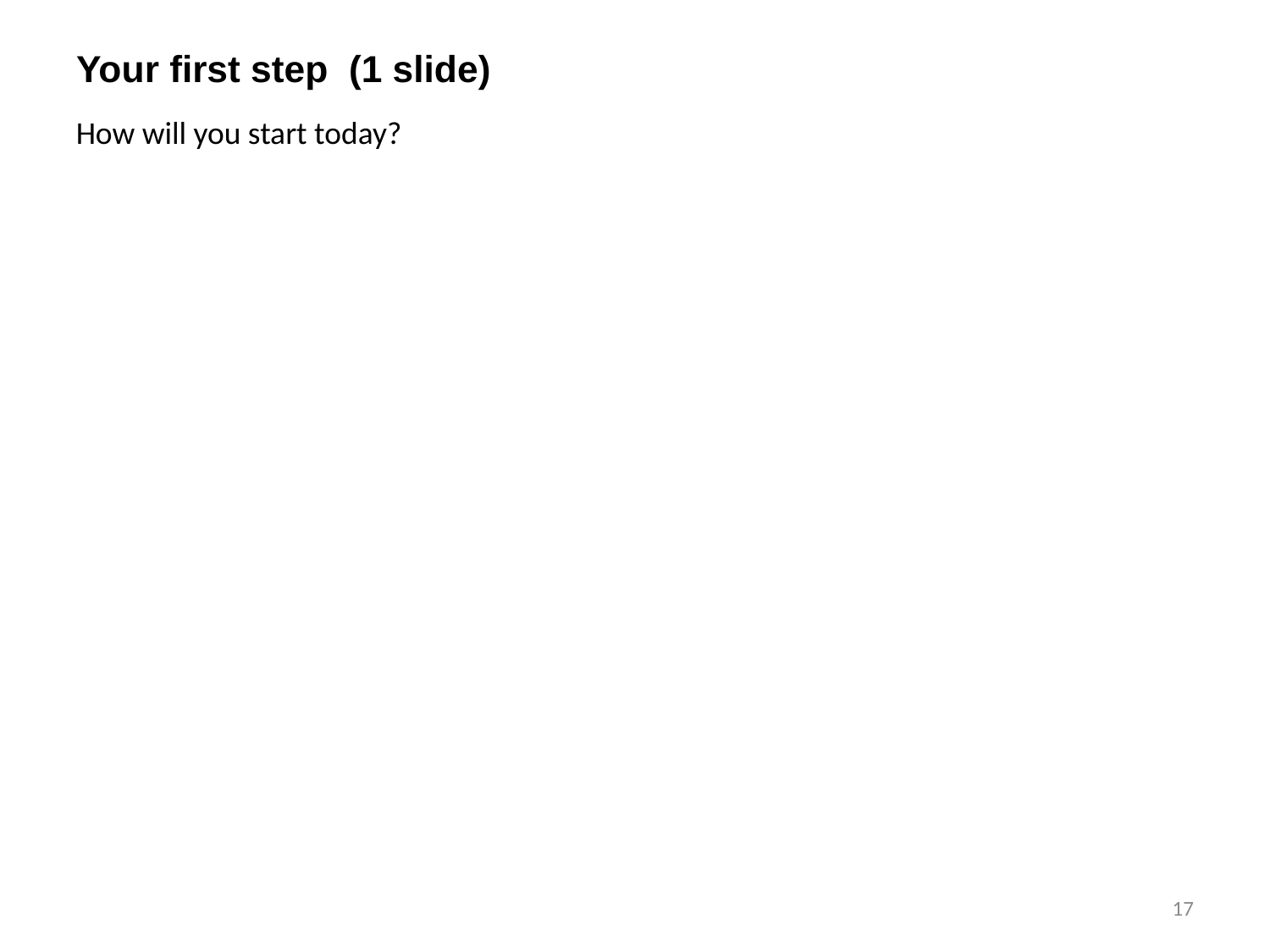

# Your first step  (1 slide)
How will you start today?
17